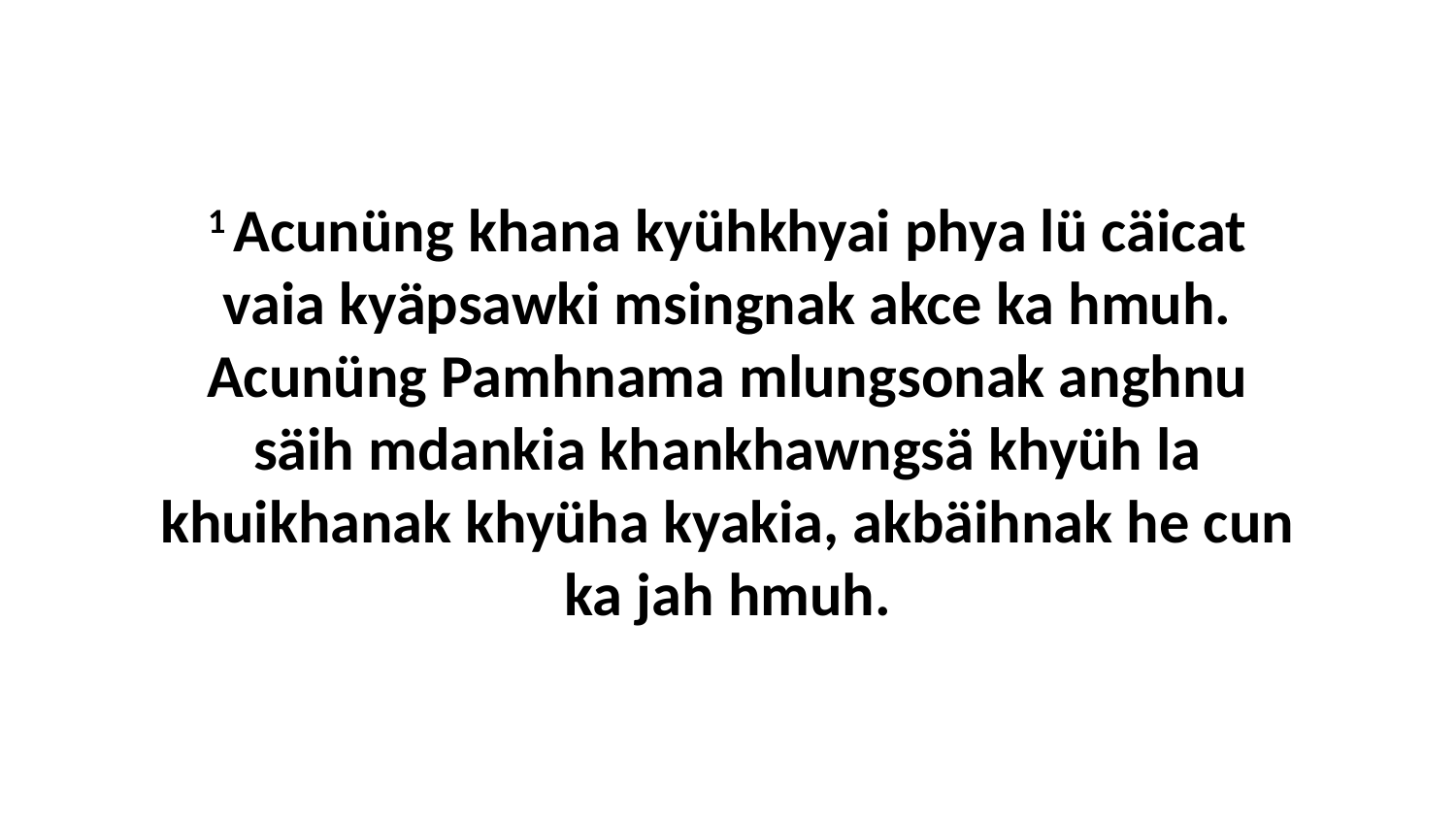

1 Acunüng khana kyühkhyai phya lü cäicat vaia kyäpsawki msingnak akce ka hmuh. Acunüng Pamhnama mlungsonak anghnu säih mdankia khankhawngsä khyüh la khuikhanak khyüha kyakia, akbäihnak he cun ka jah hmuh.